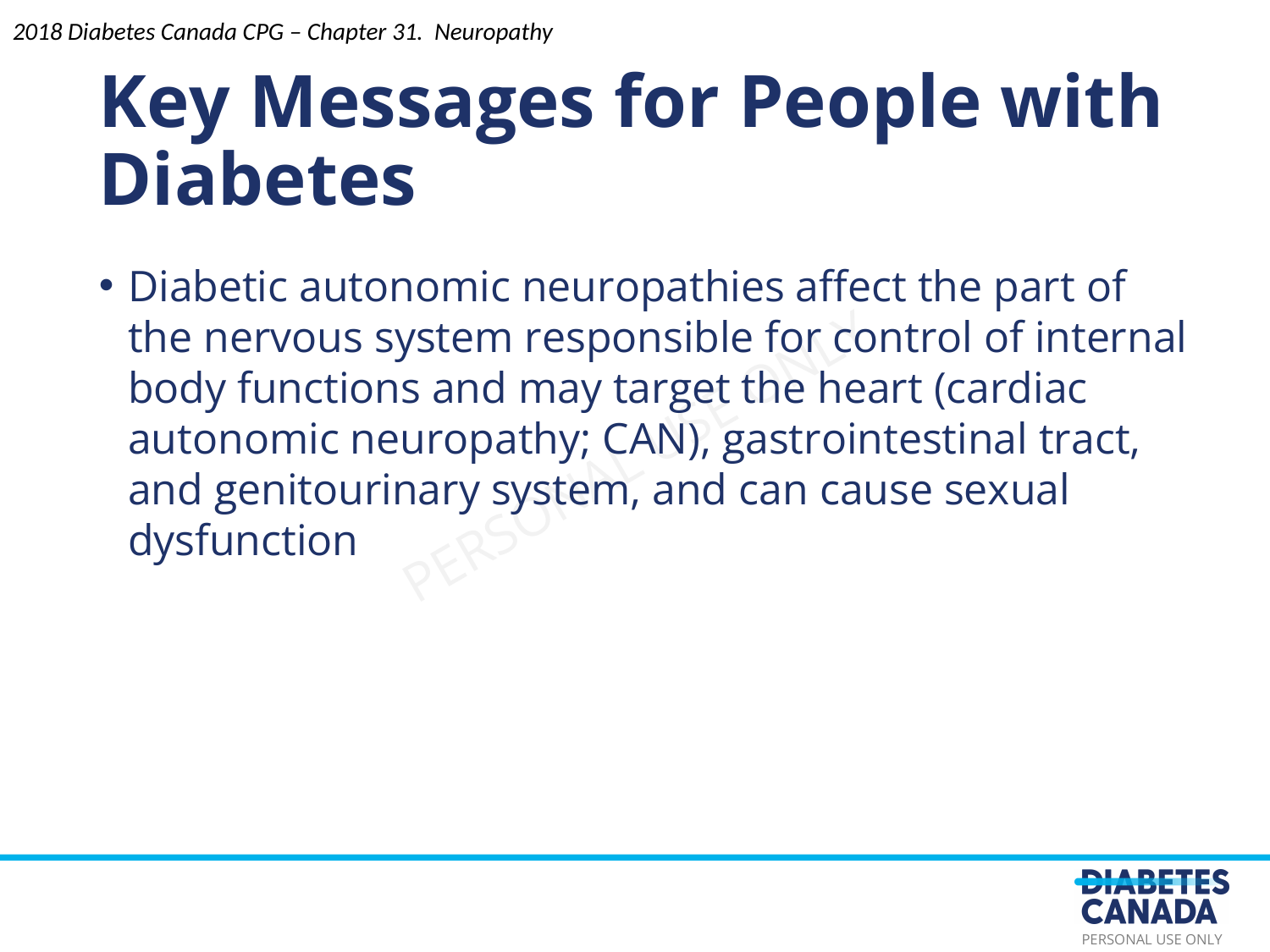

Key Messages for People with Diabetes
2018 Diabetes Canada CPG – Chapter 31.  Neuropathy
Diabetic autonomic neuropathies affect the part of the nervous system responsible for control of internal body functions and may target the heart (cardiac autonomic neuropathy; CAN), gastrointestinal tract, and genitourinary system, and can cause sexual dysfunction